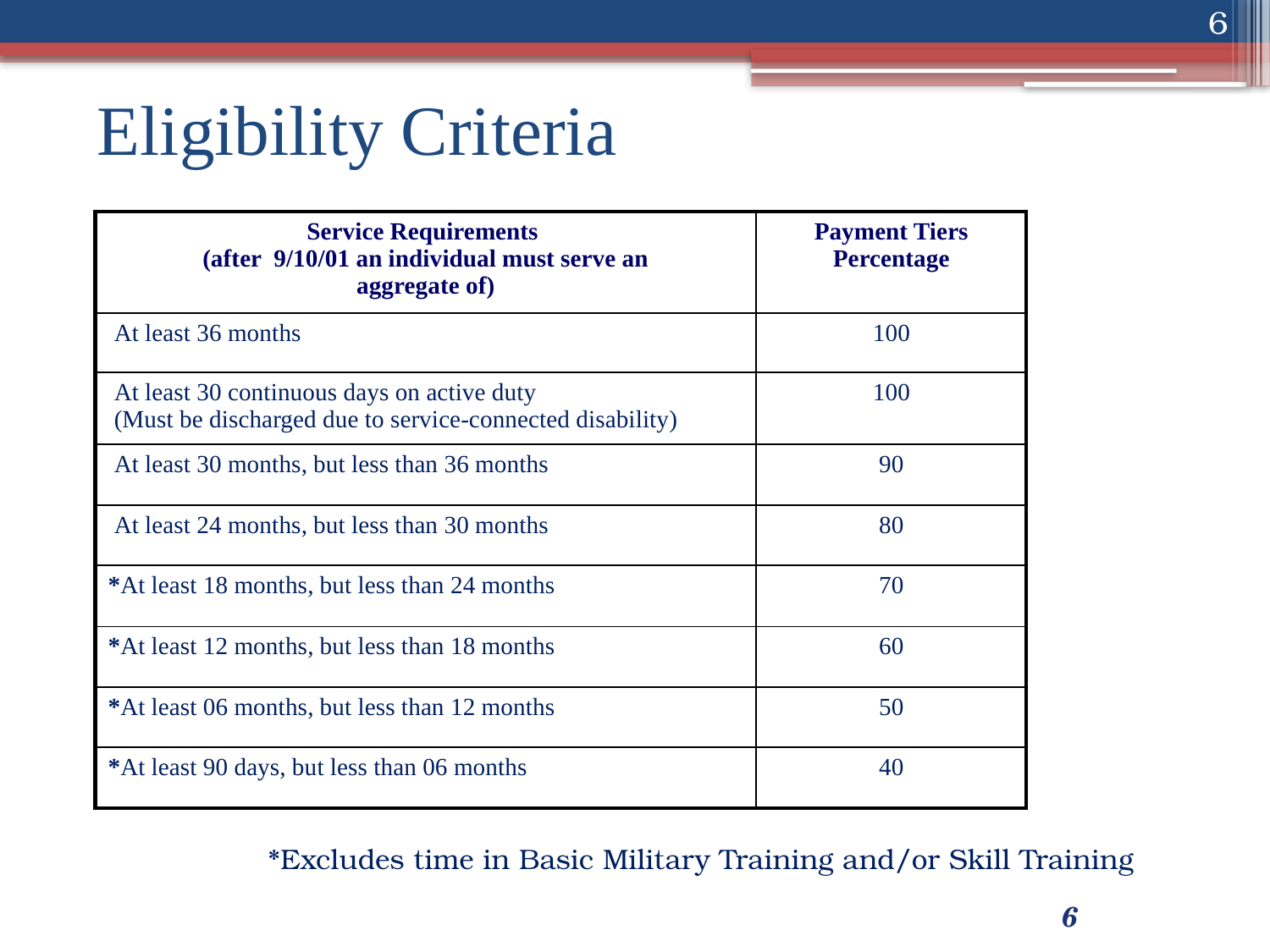

6
# Eligibility Criteria
| Service Requirements (after 9/10/01 an individual must serve an aggregate of) | Payment Tiers Percentage |
| --- | --- |
| At least 36 months | 100 |
| At least 30 continuous days on active duty (Must be discharged due to service-connected disability) | 100 |
| At least 30 months, but less than 36 months | 90 |
| At least 24 months, but less than 30 months | 80 |
| \*At least 18 months, but less than 24 months | 70 |
| \*At least 12 months, but less than 18 months | 60 |
| \*At least 06 months, but less than 12 months | 50 |
| \*At least 90 days, but less than 06 months | 40 |
*Excludes time in Basic Military Training and/or Skill Training
6